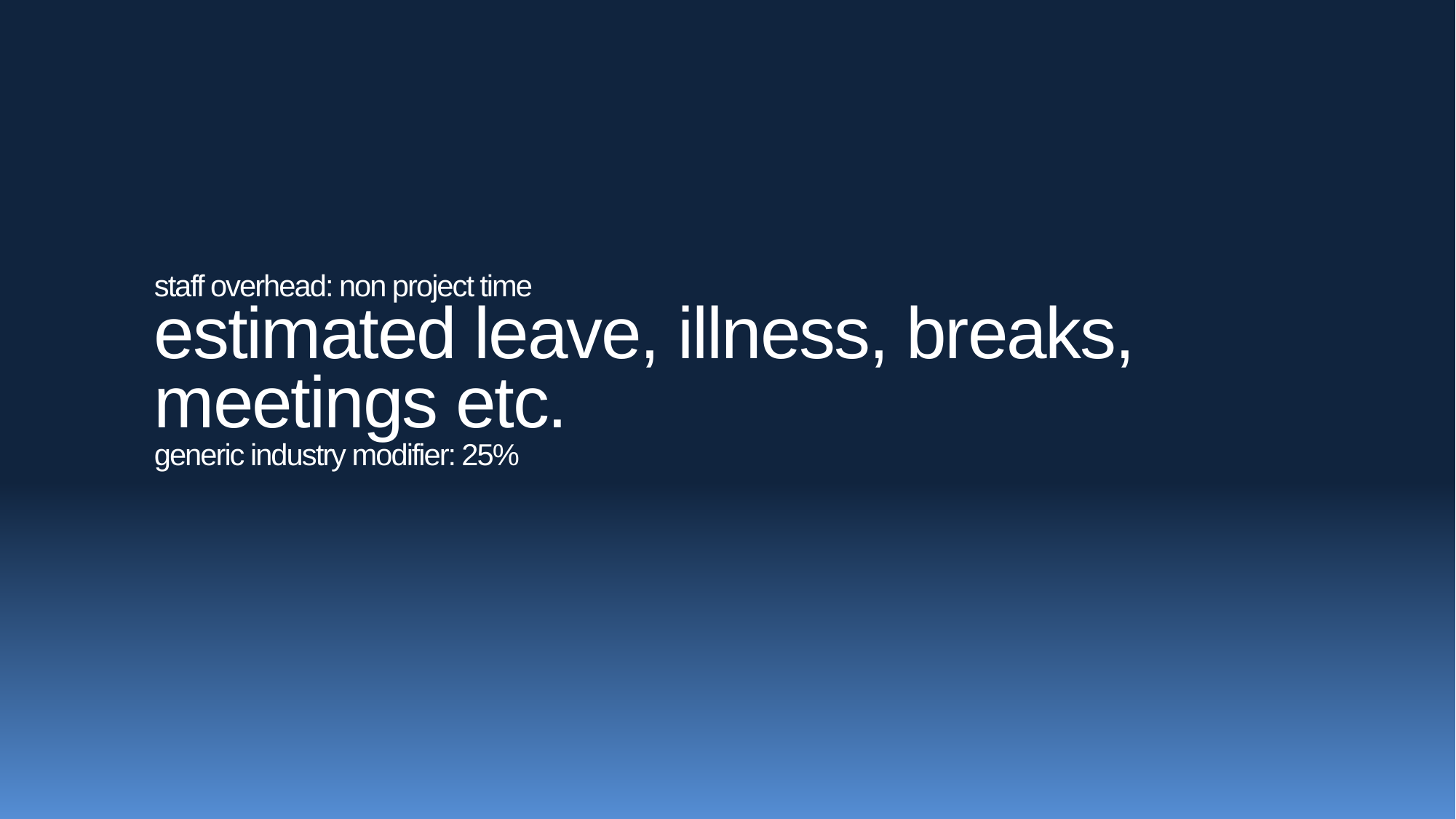

# staff overhead: non project time estimated leave, illness, breaks, meetings etc. generic industry modifier: 25%